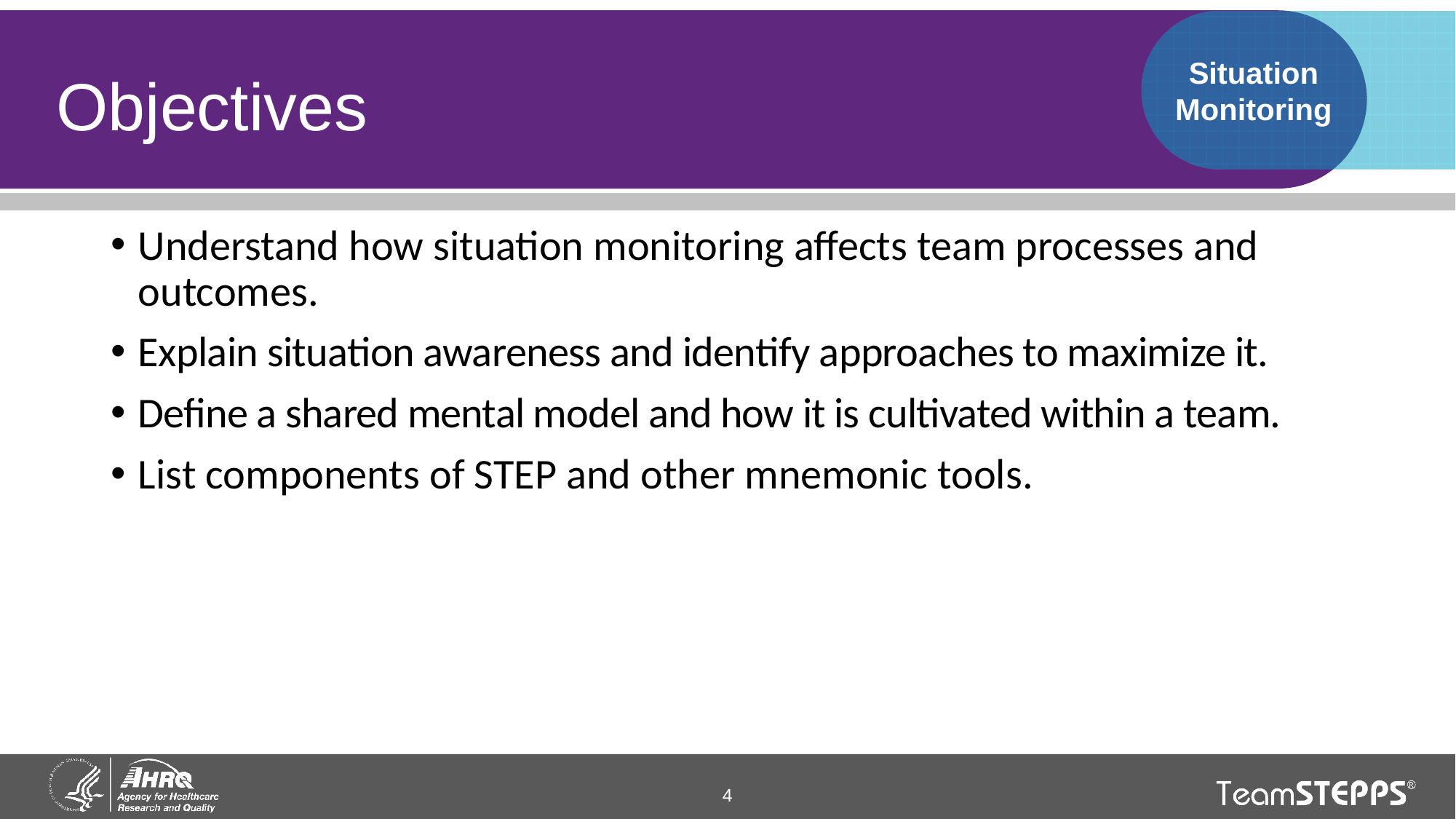

# Objectives
Situation Monitoring
Understand how situation monitoring affects team processes and outcomes.
Explain situation awareness and identify approaches to maximize it.
Define a shared mental model and how it is cultivated within a team.
List components of STEP and other mnemonic tools.
4